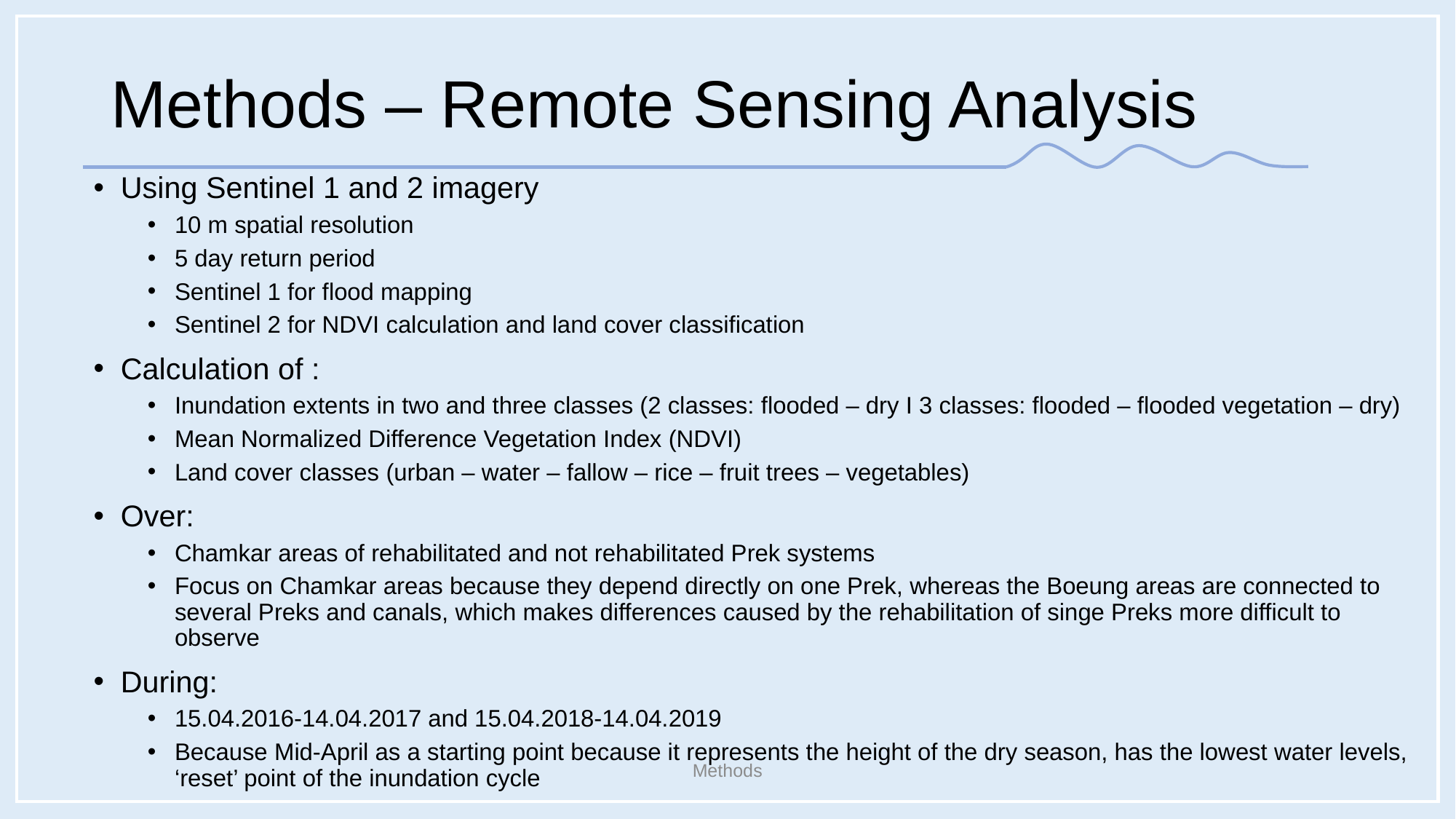

# Methods – Remote Sensing Analysis

Using Sentinel 1 and 2 imagery
10 m spatial resolution
5 day return period
Sentinel 1 for flood mapping
Sentinel 2 for NDVI calculation and land cover classification
Calculation of :
Inundation extents in two and three classes (2 classes: flooded – dry I 3 classes: flooded – flooded vegetation – dry)
Mean Normalized Difference Vegetation Index (NDVI)
Land cover classes (urban – water – fallow – rice – fruit trees – vegetables)
Over:
Chamkar areas of rehabilitated and not rehabilitated Prek systems
Focus on Chamkar areas because they depend directly on one Prek, whereas the Boeung areas are connected to several Preks and canals, which makes differences caused by the rehabilitation of singe Preks more difficult to observe
During:
15.04.2016-14.04.2017 and 15.04.2018-14.04.2019
Because Mid-April as a starting point because it represents the height of the dry season, has the lowest water levels,  ‘reset’ point of the inundation cycle

Methods